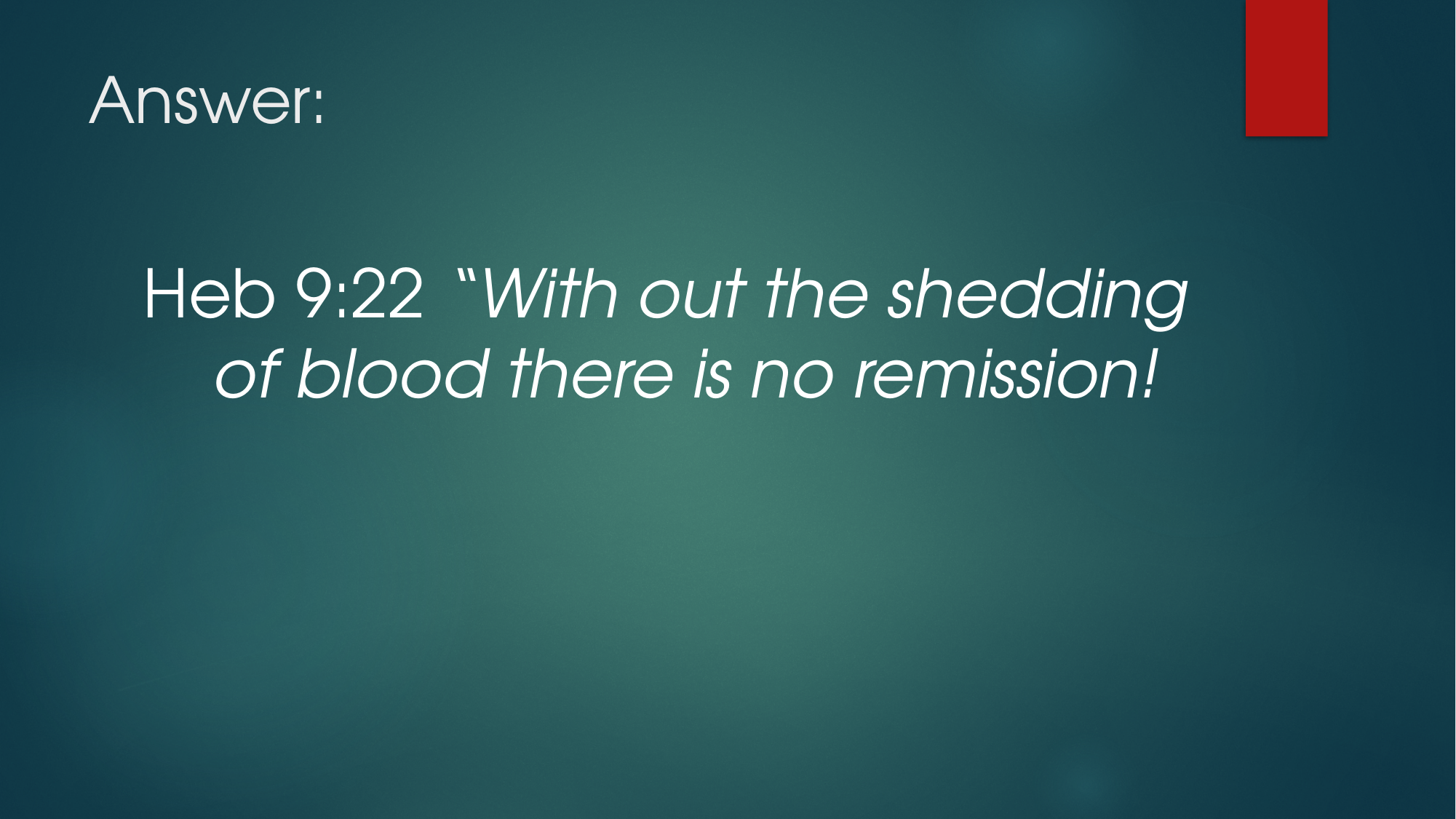

# Answer:
Heb 9:22 “With out the shedding of blood there is no remission!